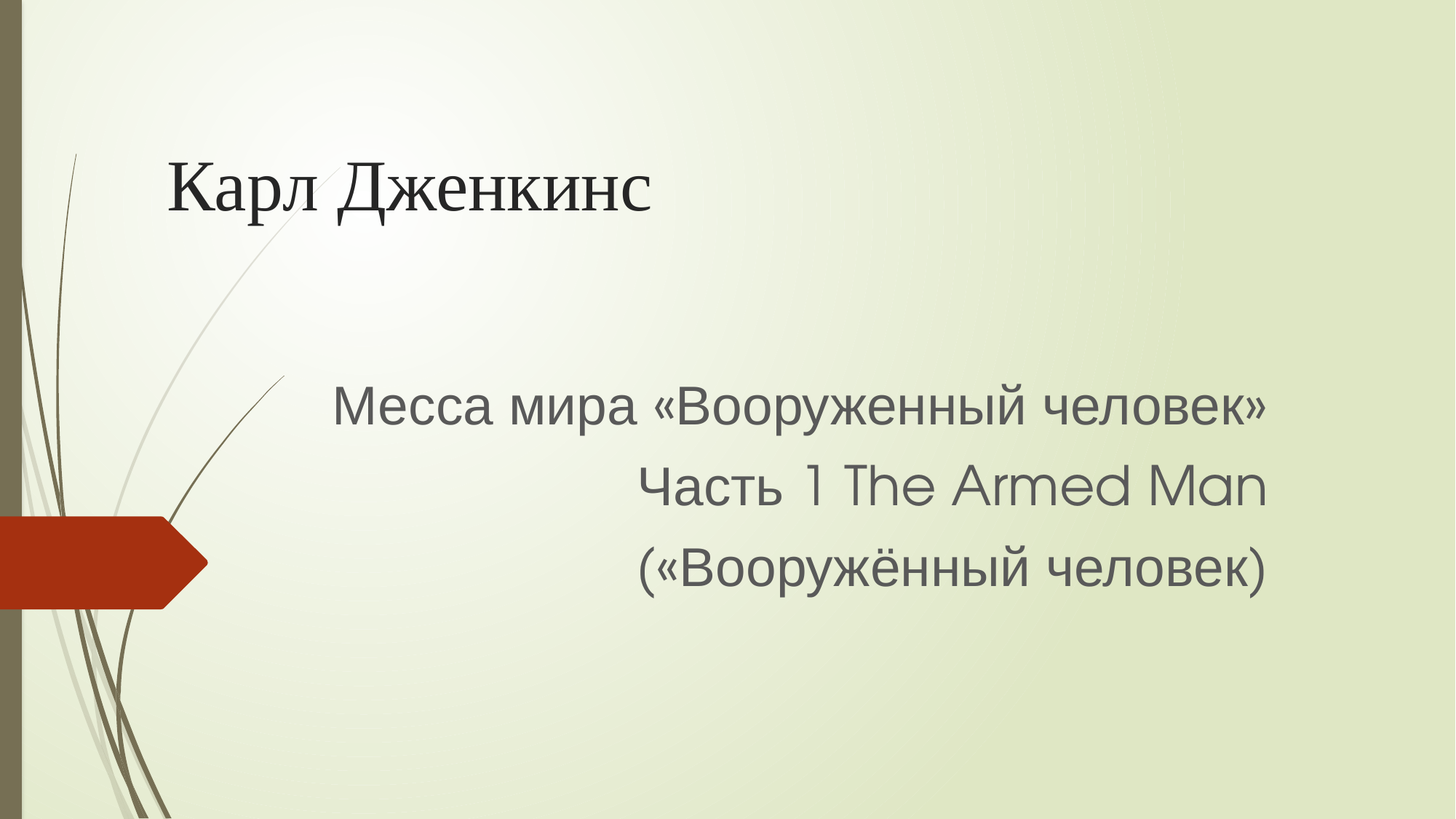

# Карл Дженкинс
Месса мира «Вооруженный человек»
Часть 1 The Armed Man
(«Вооружённый человек)